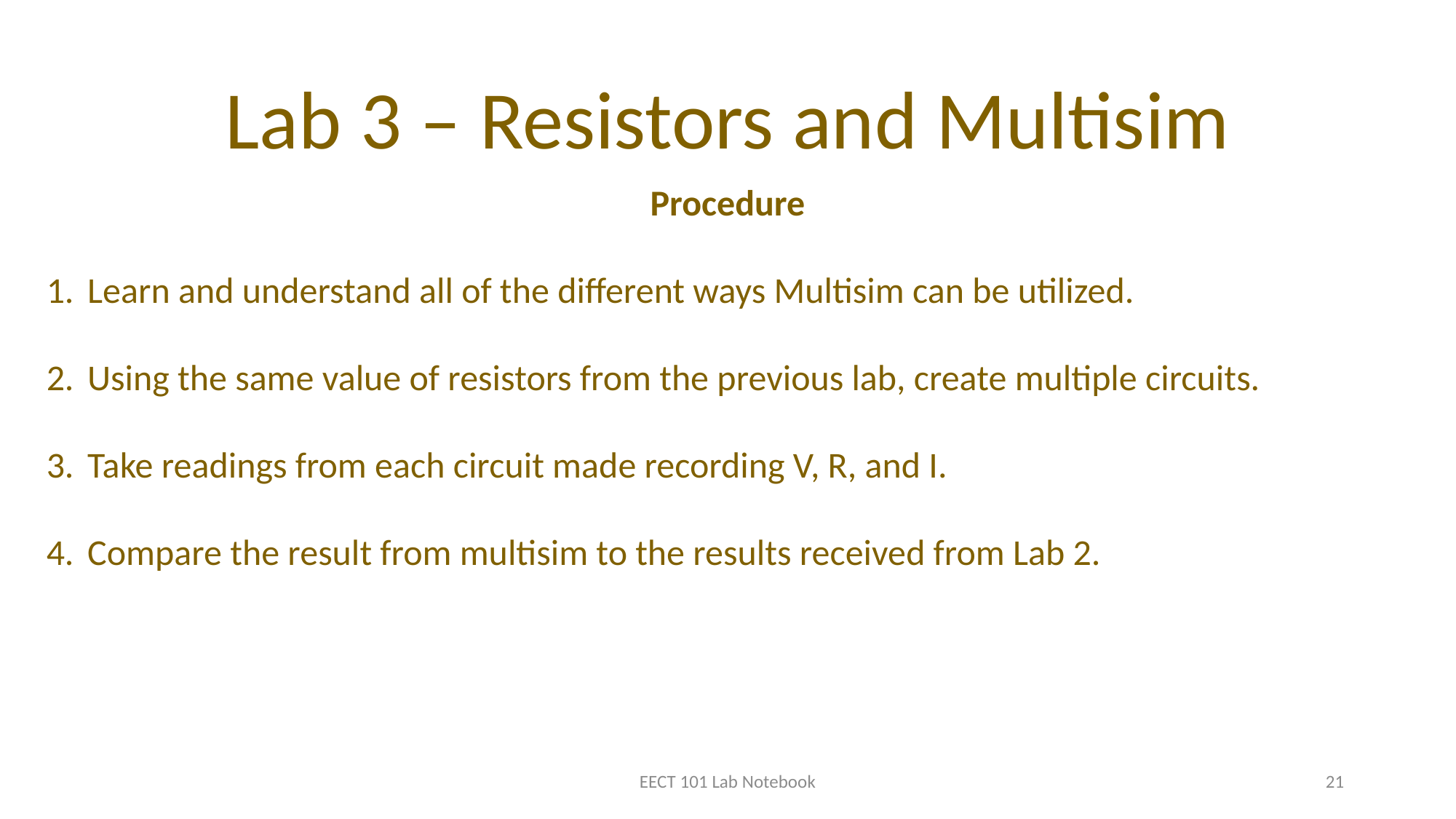

# Lab 3 – Resistors and Multisim
Procedure

Learn and understand all of the different ways Multisim can be utilized.

Using the same value of resistors from the previous lab, create multiple circuits.

Take readings from each circuit made recording V, R, and I.

Compare the result from multisim to the results received from Lab 2.
EECT 101 Lab Notebook
21